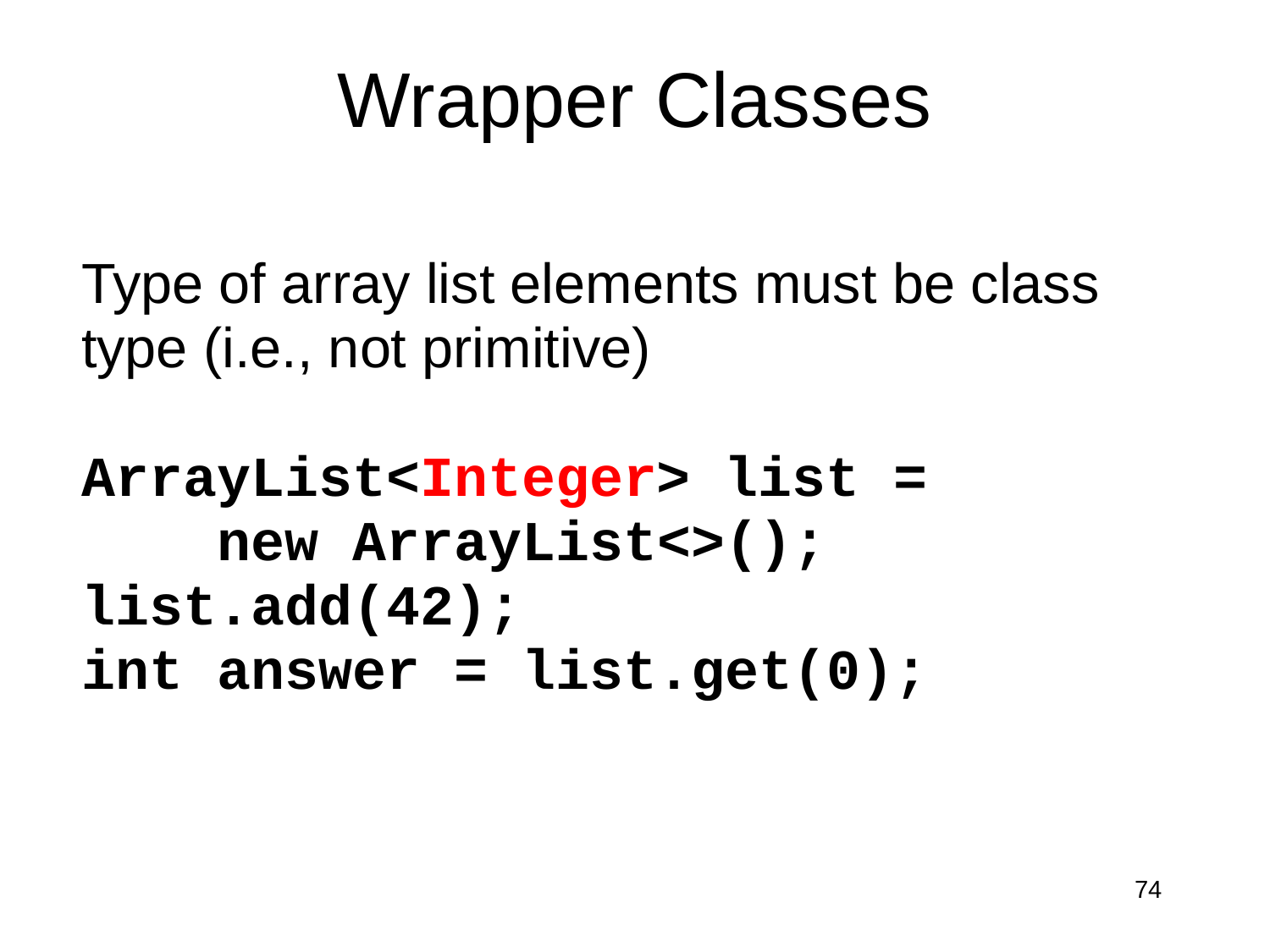

# Wrapper Classes
Type of array list elements must be class type (i.e., not primitive)

ArrayList<Integer> list =
    new ArrayList<>();
list.add(42);
int answer = list.get(0);
74